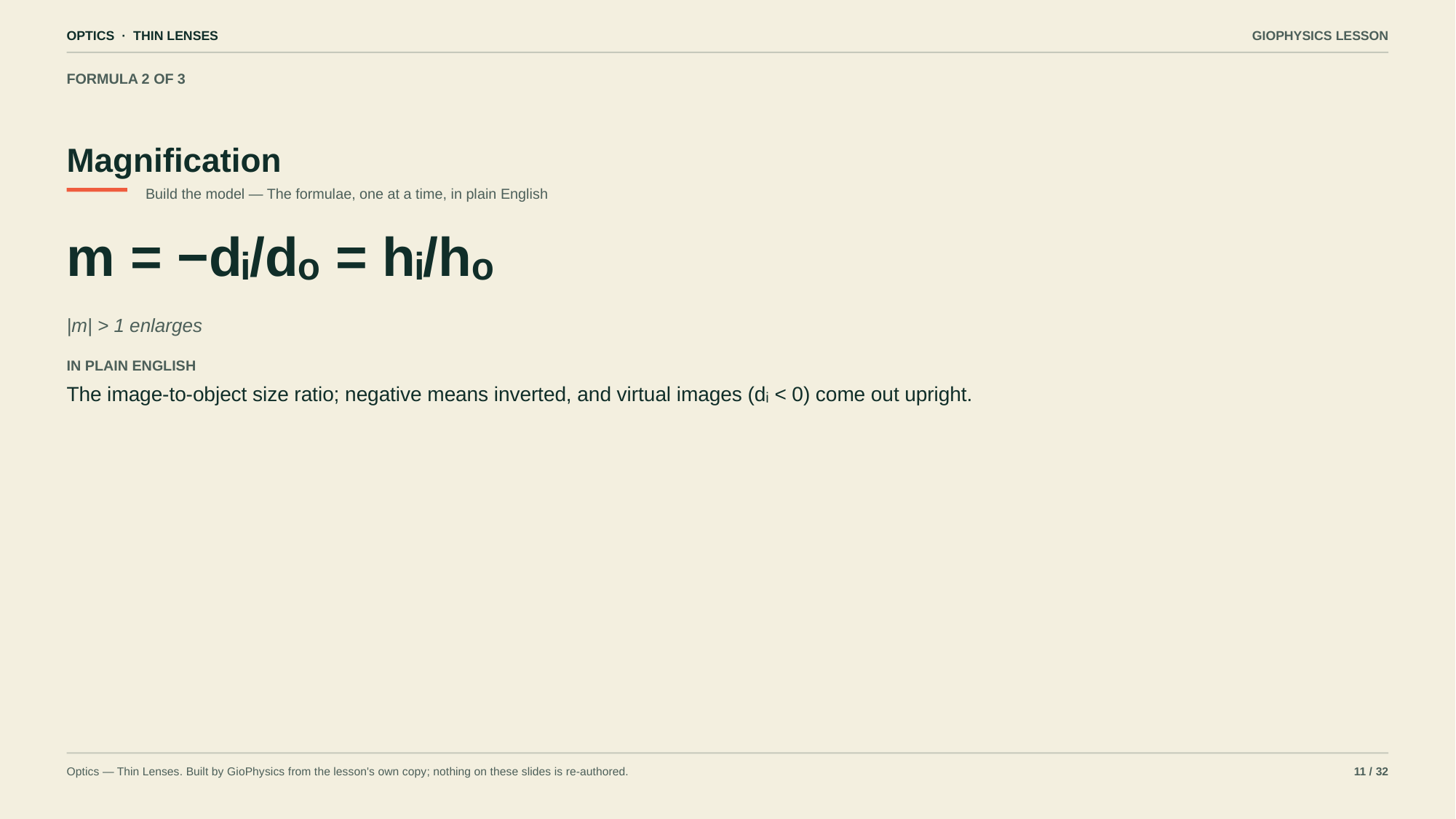

OPTICS  ·  THIN LENSES
GIOPHYSICS LESSON

FORMULA 2 OF 3
Magnification
Build the model — The formulae, one at a time, in plain English

m = −dᵢ/dₒ = hᵢ/hₒ
|m| > 1 enlarges
IN PLAIN ENGLISH
The image-to-object size ratio; negative means inverted, and virtual images (dᵢ < 0) come out upright.

Optics — Thin Lenses. Built by GioPhysics from the lesson's own copy; nothing on these slides is re-authored.
11 / 32